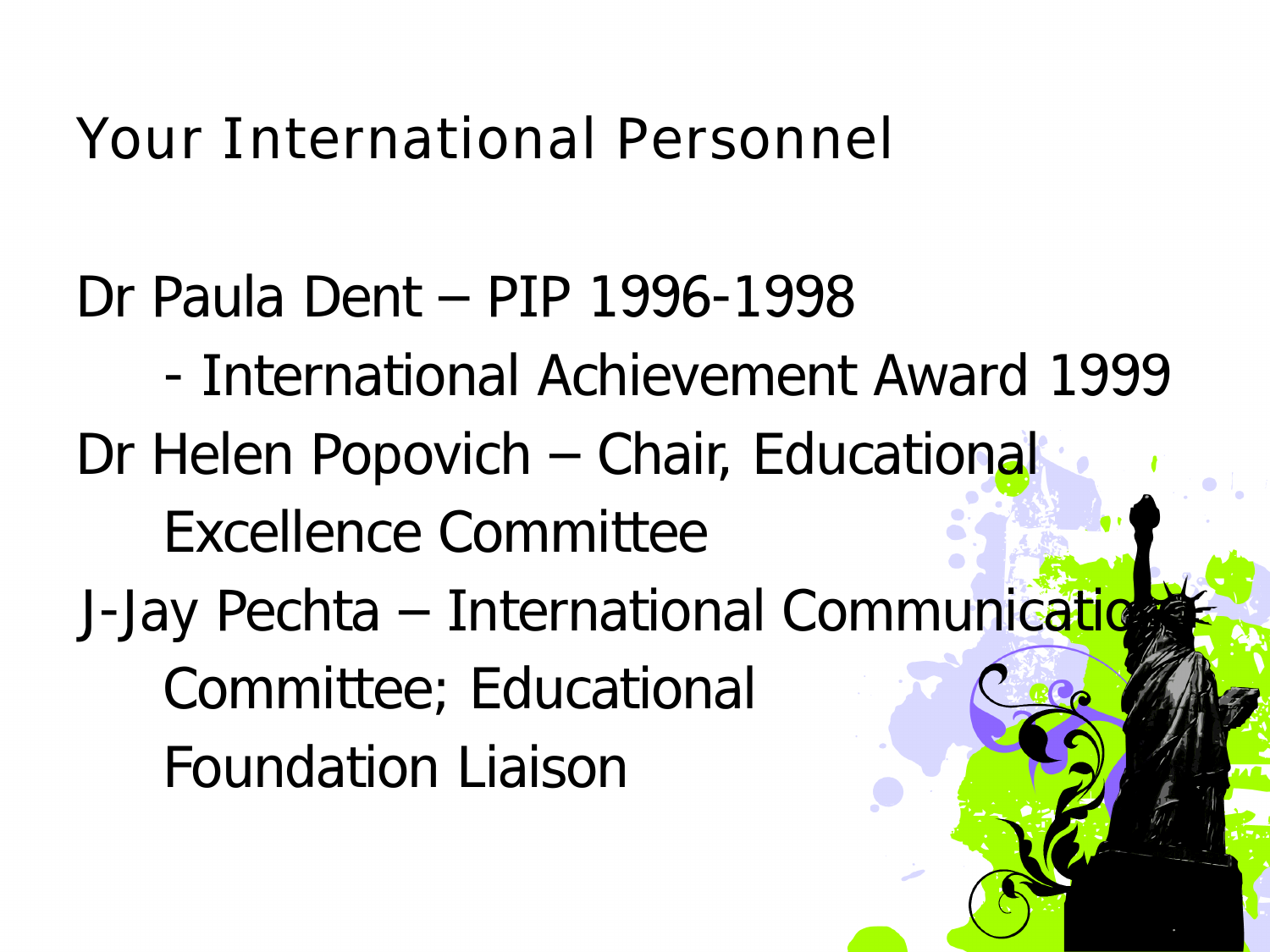

Your International Personnel

Dr Paula Dent – PIP 1996-1998
     - International Achievement Award 1999
Dr Helen Popovich – Chair, Educational
     Excellence Committee
J-Jay Pechta – International Communicatios
     Committee; Educational
     Foundation Liaison